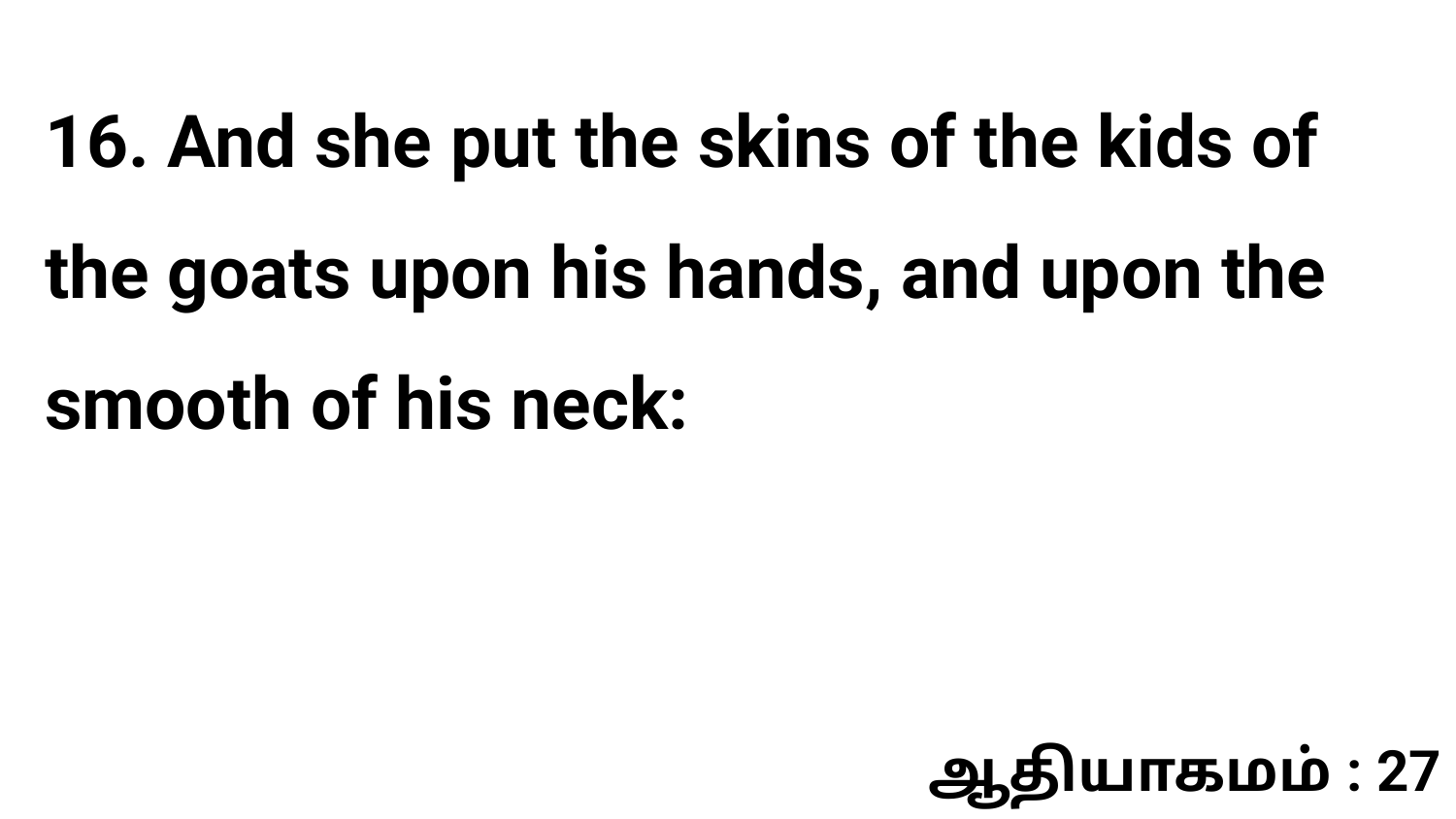

16. And she put the skins of the kids of the goats upon his hands, and upon the smooth of his neck:
ஆதியாகமம் : 27